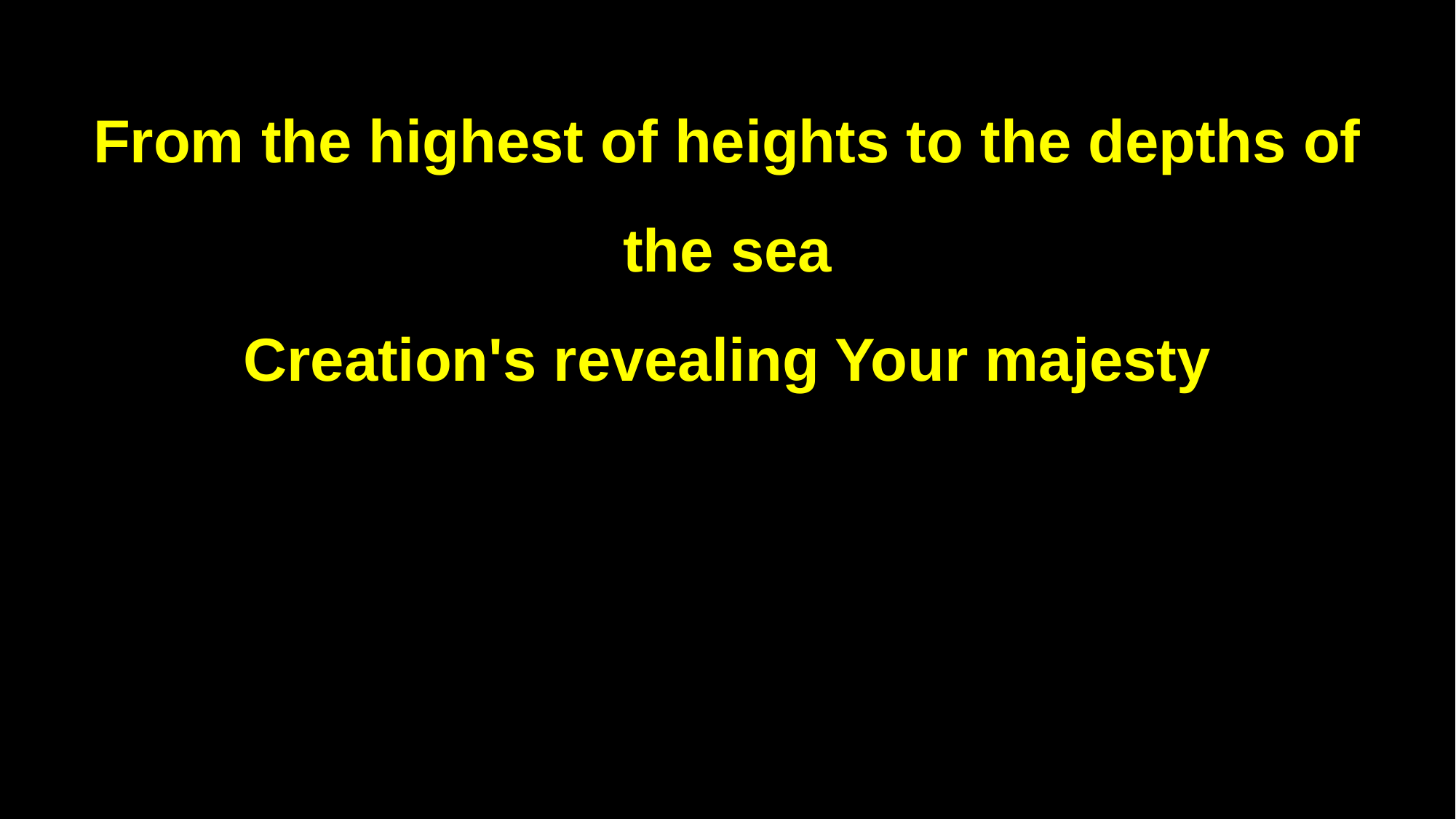

From the highest of heights to the depths of the sea
Creation's revealing Your majesty